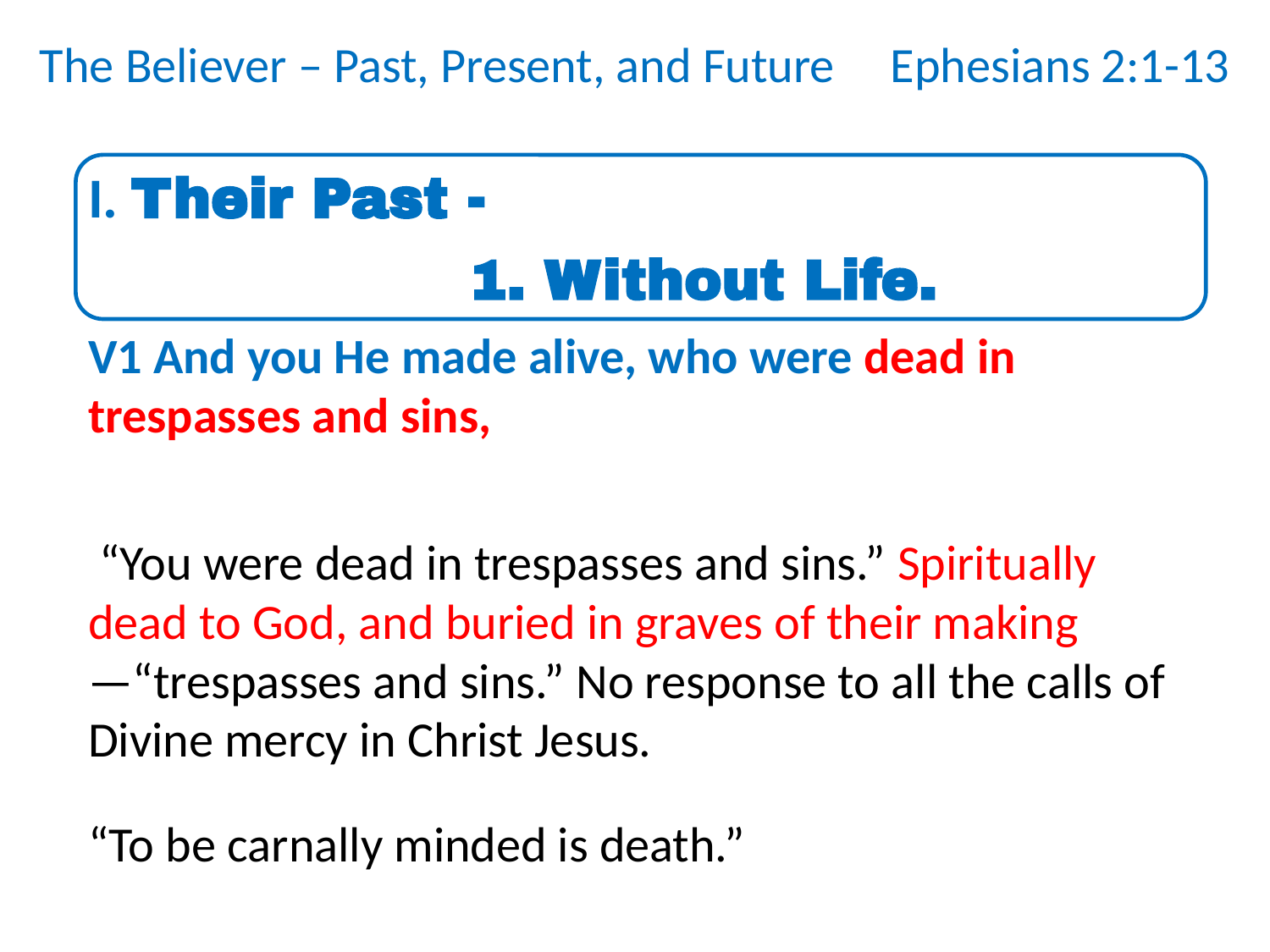

The Believer – Past, Present, and Future     Ephesians 2:1-13
I. Their Past -
			1. Without Life.
V1 And you He made alive, who were dead in trespasses and sins,

 “You were dead in trespasses and sins.” Spiritually dead to God, and buried in graves of their making—“trespasses and sins.” No response to all the calls of Divine mercy in Christ Jesus.

“To be carnally minded is death.”